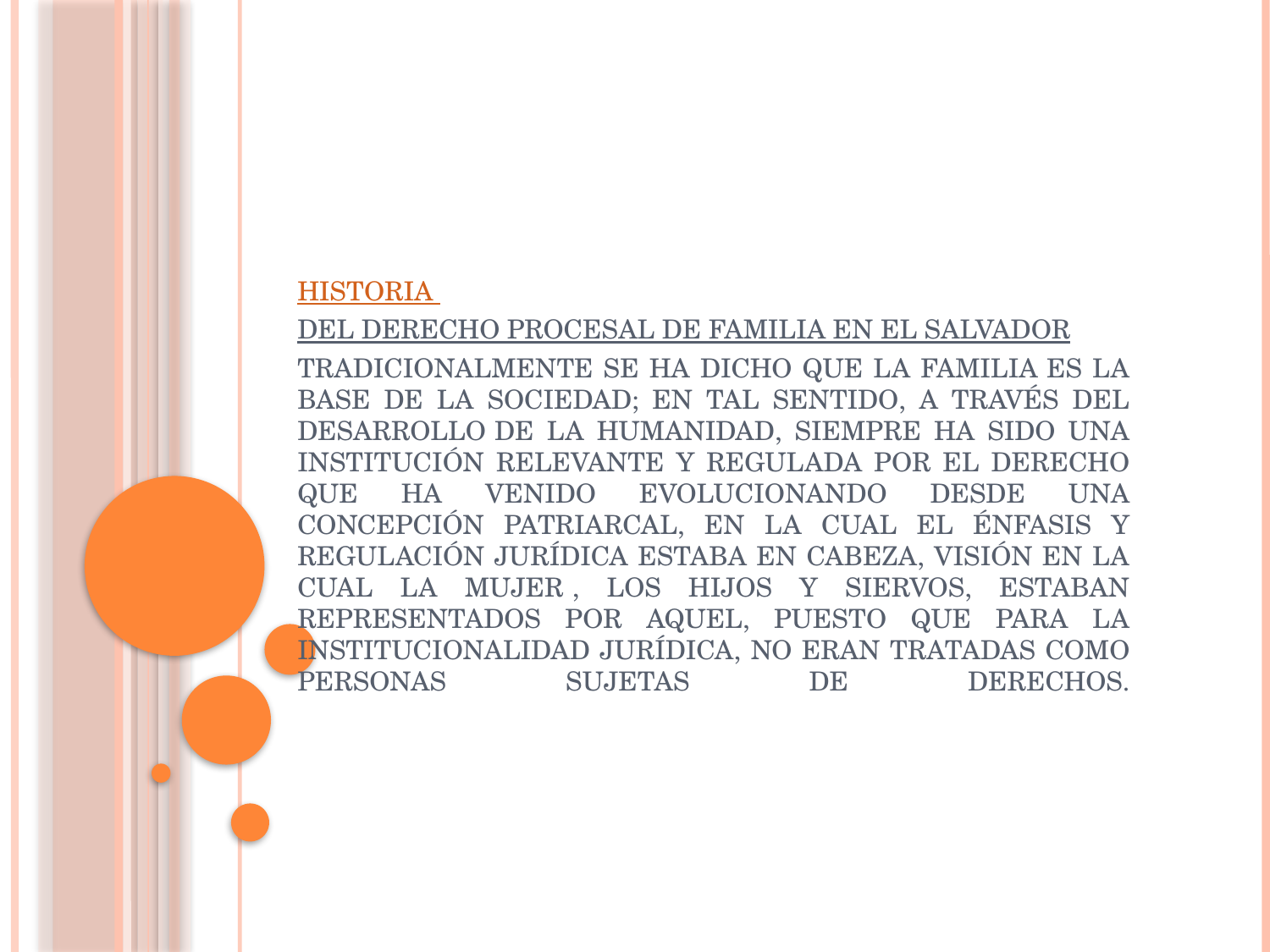

# Historia del Derecho Procesal de Familia en El Salvador Tradicionalmente se ha dicho que la familia es la base de la sociedad; en tal sentido, a través del desarrollo de la humanidad, siempre ha sido una institución relevante y regulada por el Derecho que ha venido evolucionando desde una concepción patriarcal, en la cual el énfasis y regulación jurídica estaba en cabeza, visión en la cual la mujer , los hijos y siervos, estaban representados por aquel, puesto que para la institucionalidad jurídica, no eran tratadas como personas sujetas de derechos.